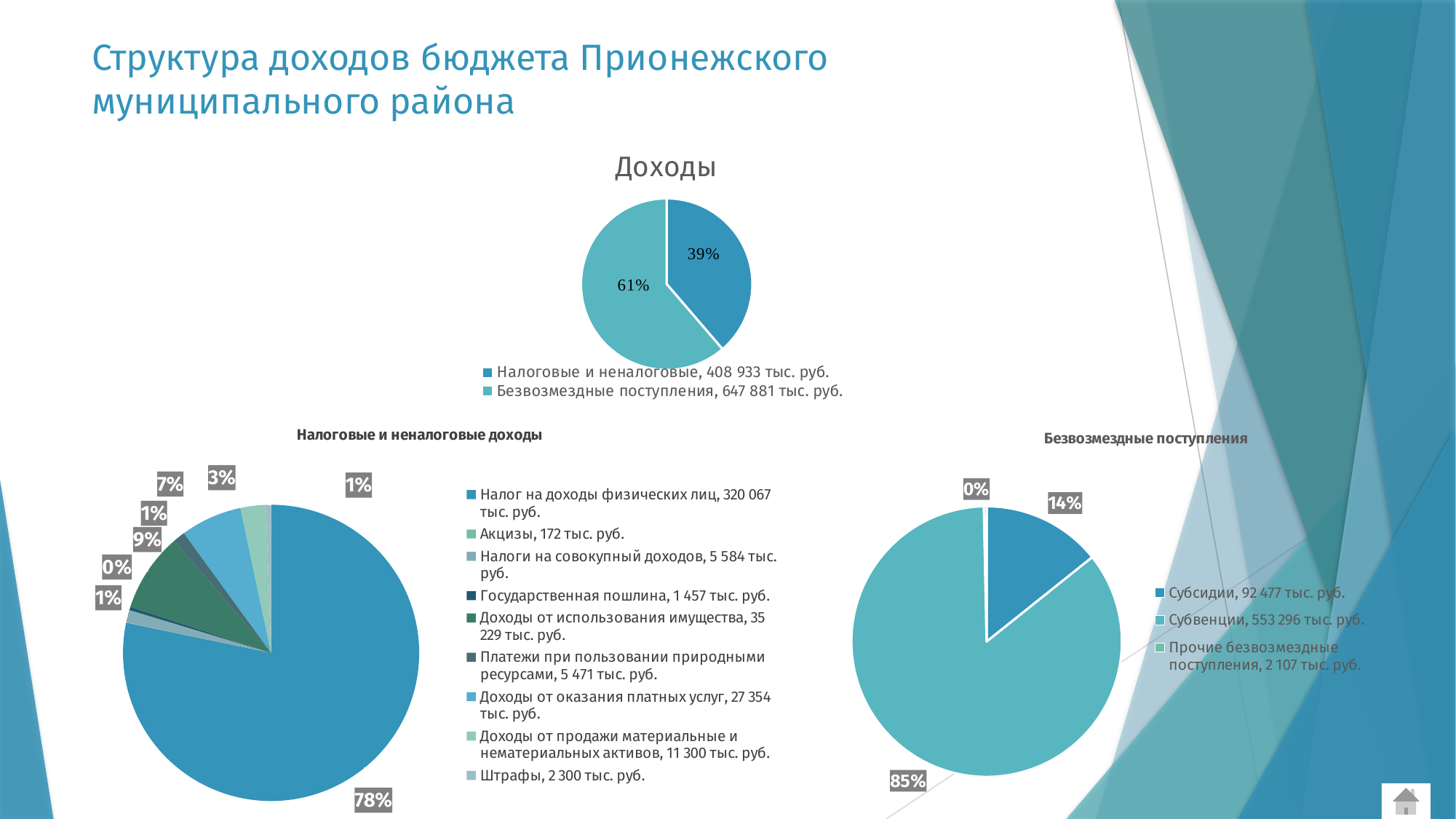

# Структура доходов бюджета Прионежского муниципального района

### Chart:

| Category | Доходы |
|---|---|
| Налоговые и неналоговые, 408 933 тыс. руб. | 408933.0 |
| Безвозмездные поступления, 647 881 тыс. руб. | 647881.0 |

### Chart: Налоговые и неналоговые доходы

| Category | Налоговые и неналоговые доходы |
|---|---|
| Налог на доходы физических лиц, 320 067 тыс. руб. | 320067.0 |
| Акцизы, 172 тыс. руб. | 172.0 |
| Налоги на совокупный доходов, 5 584 тыс. руб. | 5584.0 |
| Государственная пошлина, 1 457 тыс. руб. | 1457.0 |
| Доходы от использования имущества, 35 229 тыс. руб. | 35229.0 |
| Платежи при пользовании природными ресурсами, 5 471 тыс. руб. | 5471.0 |
| Доходы от оказания платных услуг, 27 354 тыс. руб. | 27354.0 |
| Доходы от продажи материальные и нематериальных активов, 11 300 тыс. руб. | 11300.0 |
| Штрафы, 2 300 тыс. руб. | 2300.0 |

### Chart: Безвозмездные поступления

| Category | Безвозмездные поступления |
|---|---|
| Субсидии, 92 477 тыс. руб. | 92477.0 |
| Субвенции, 553 296 тыс. руб. | 553296.0 |
| Прочие безвозмездные поступления, 2 107 тыс. руб. | 2107.0 |